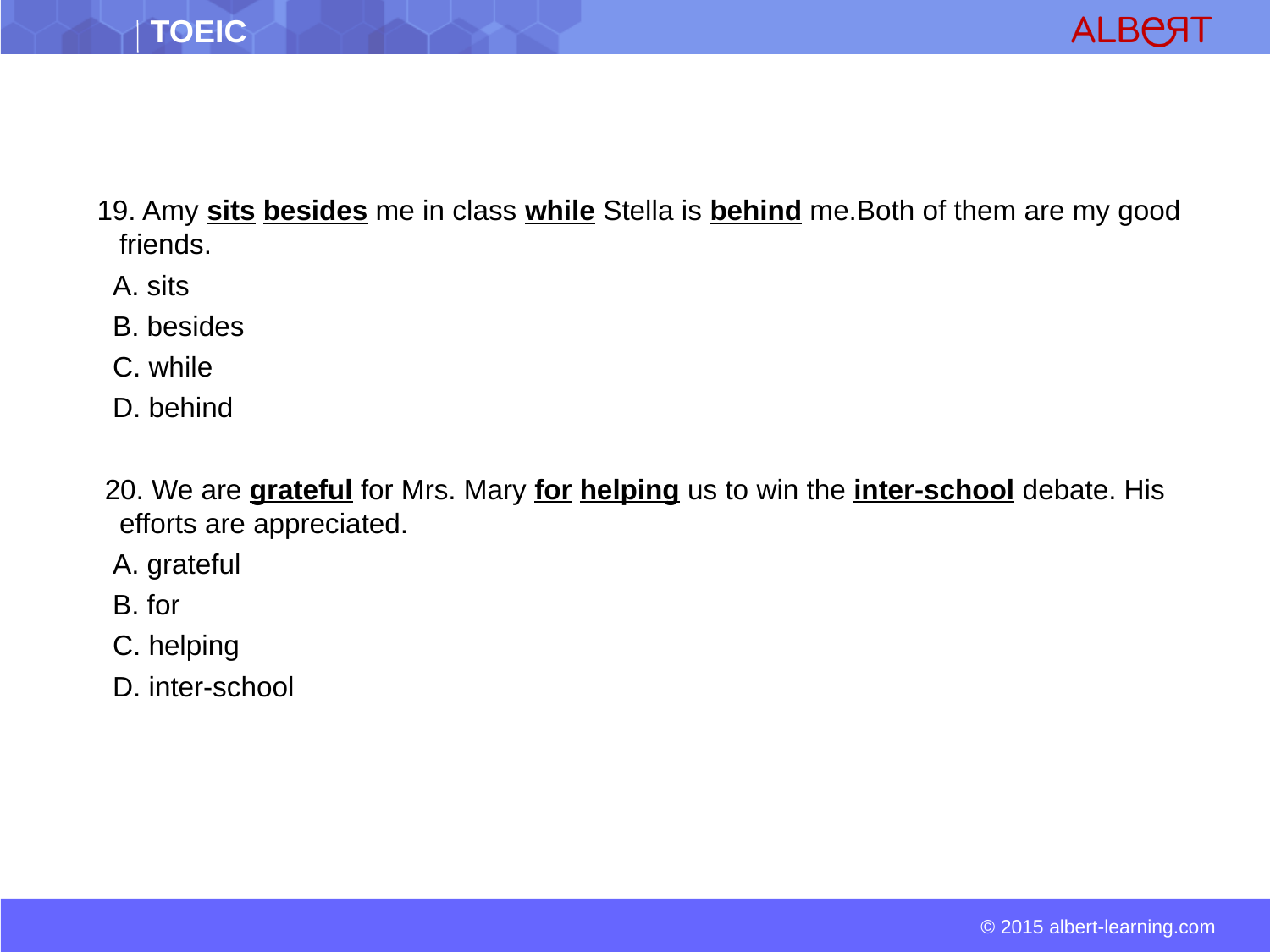

19. Amy sits besides me in class while Stella is behind me.Both of them are my good friends.
  A. sits
  B. besides
  C. while
  D. behind

 20. We are grateful for Mrs. Mary for helping us to win the inter-school debate. His efforts are appreciated.
  A. grateful
  B. for
  C. helping
  D. inter-school